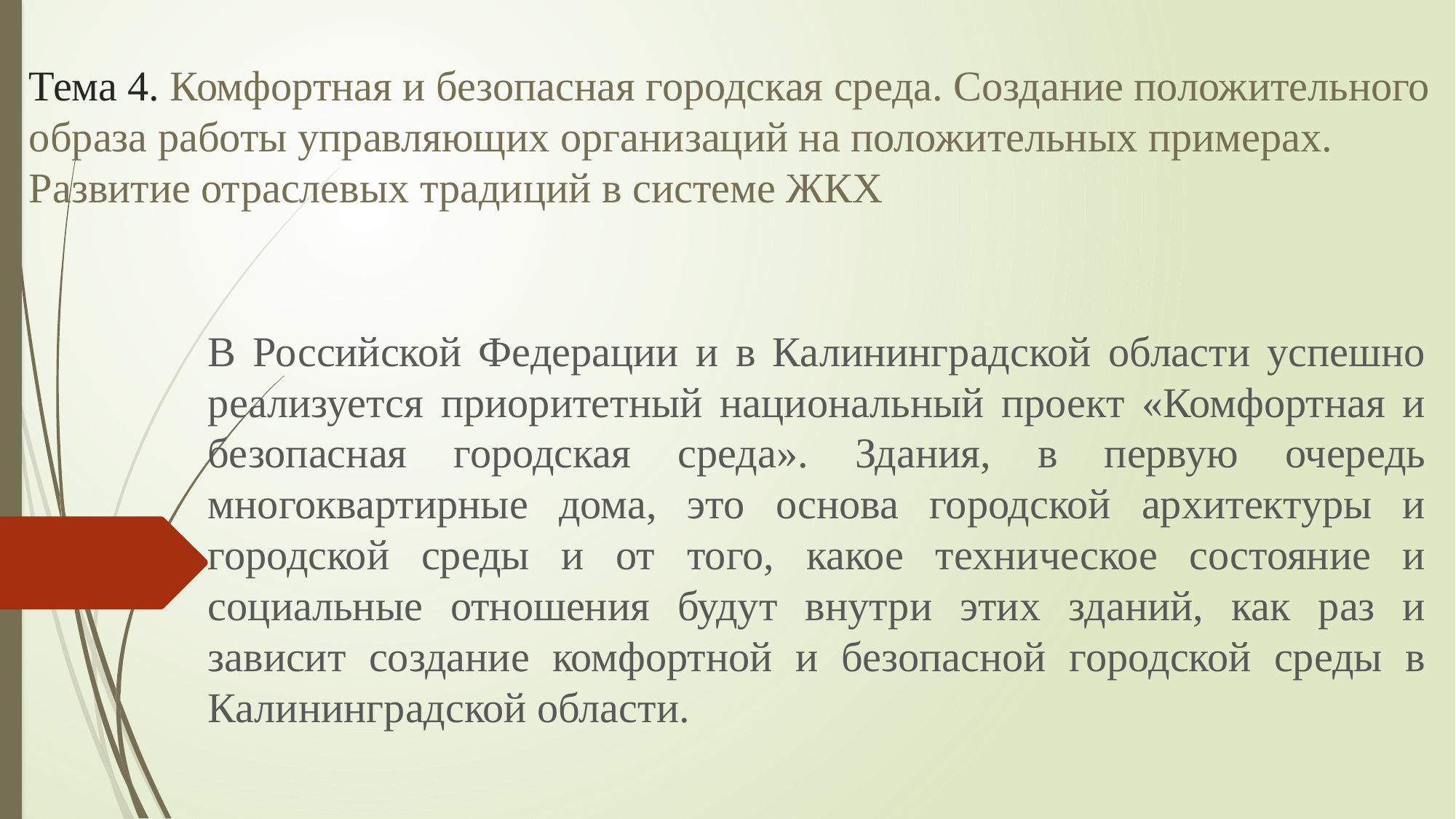

# Тема 4. Комфортная и безопасная городская среда. Создание положительного образа работы управляющих организаций на положительных примерах. Развитие отраслевых традиций в системе ЖКХ
В Российской Федерации и в Калининградской области успешно реализуется приоритетный национальный проект «Комфортная и безопасная городская среда». Здания, в первую очередь многоквартирные дома, это основа городской архитектуры и городской среды и от того, какое техническое состояние и социальные отношения будут внутри этих зданий, как раз и зависит создание комфортной и безопасной городской среды в Калининградской области.